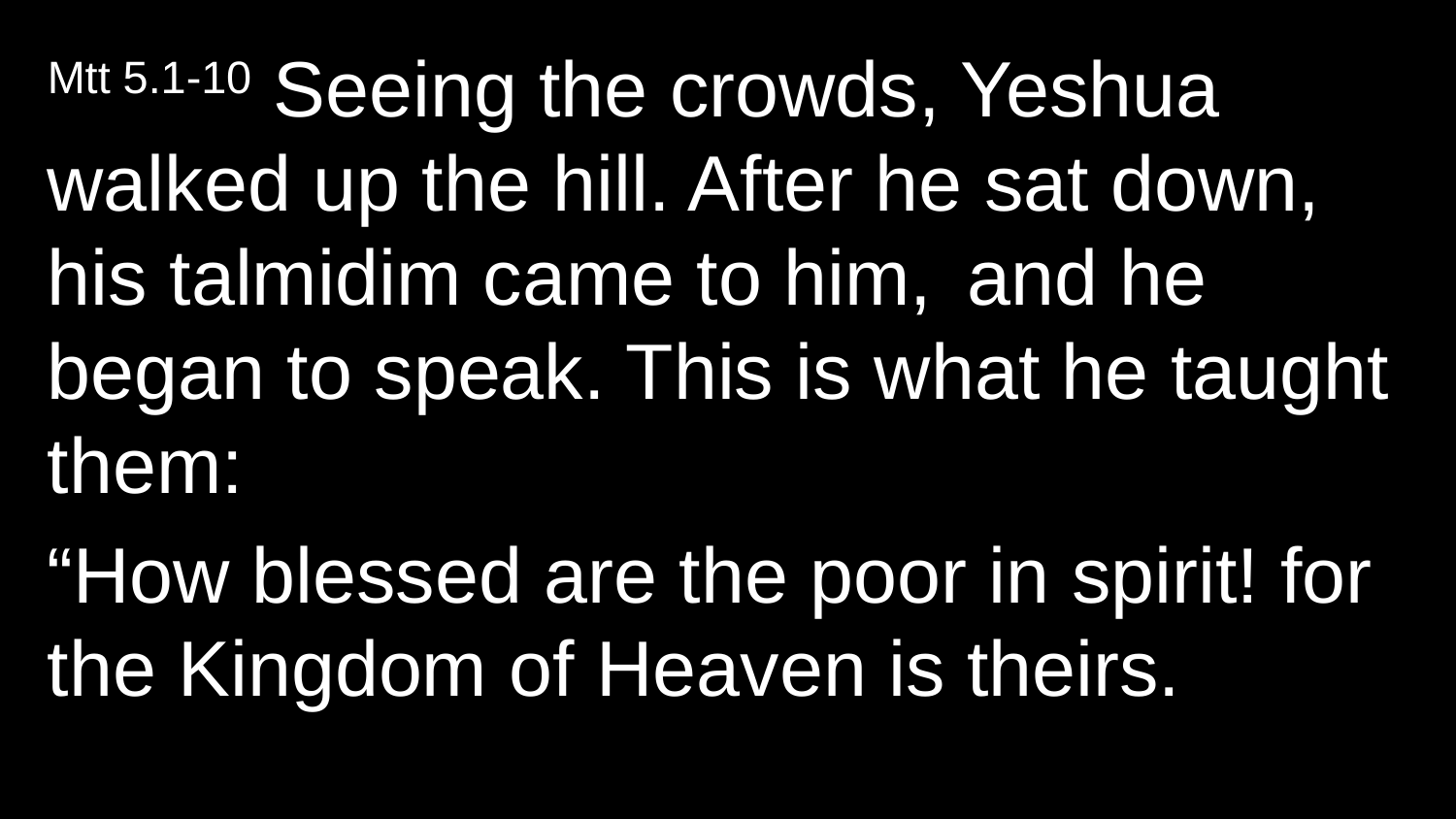

Mtt 5.1-10 Seeing the crowds, Yeshua walked up the hill. After he sat down, his talmidim came to him,  and he began to speak. This is what he taught them:
“How blessed are the poor in spirit! for the Kingdom of Heaven is theirs.